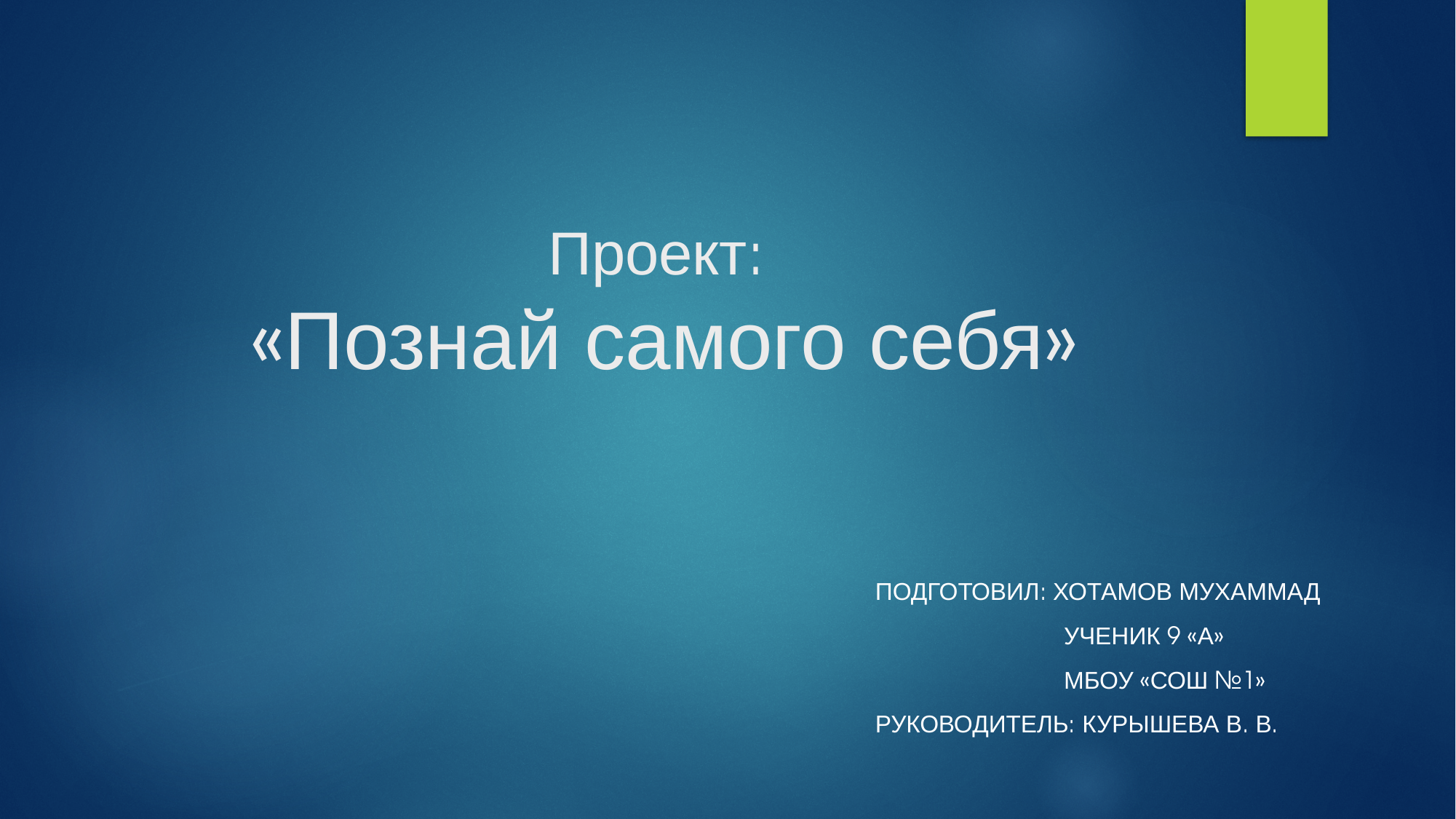

# Проект: «Познай самого себя»
Подготовил: Хотамов Мухаммад
                            Ученик 9 «а»
                            МБОУ «СОШ №1»
Руководитель: Курышева в. В.